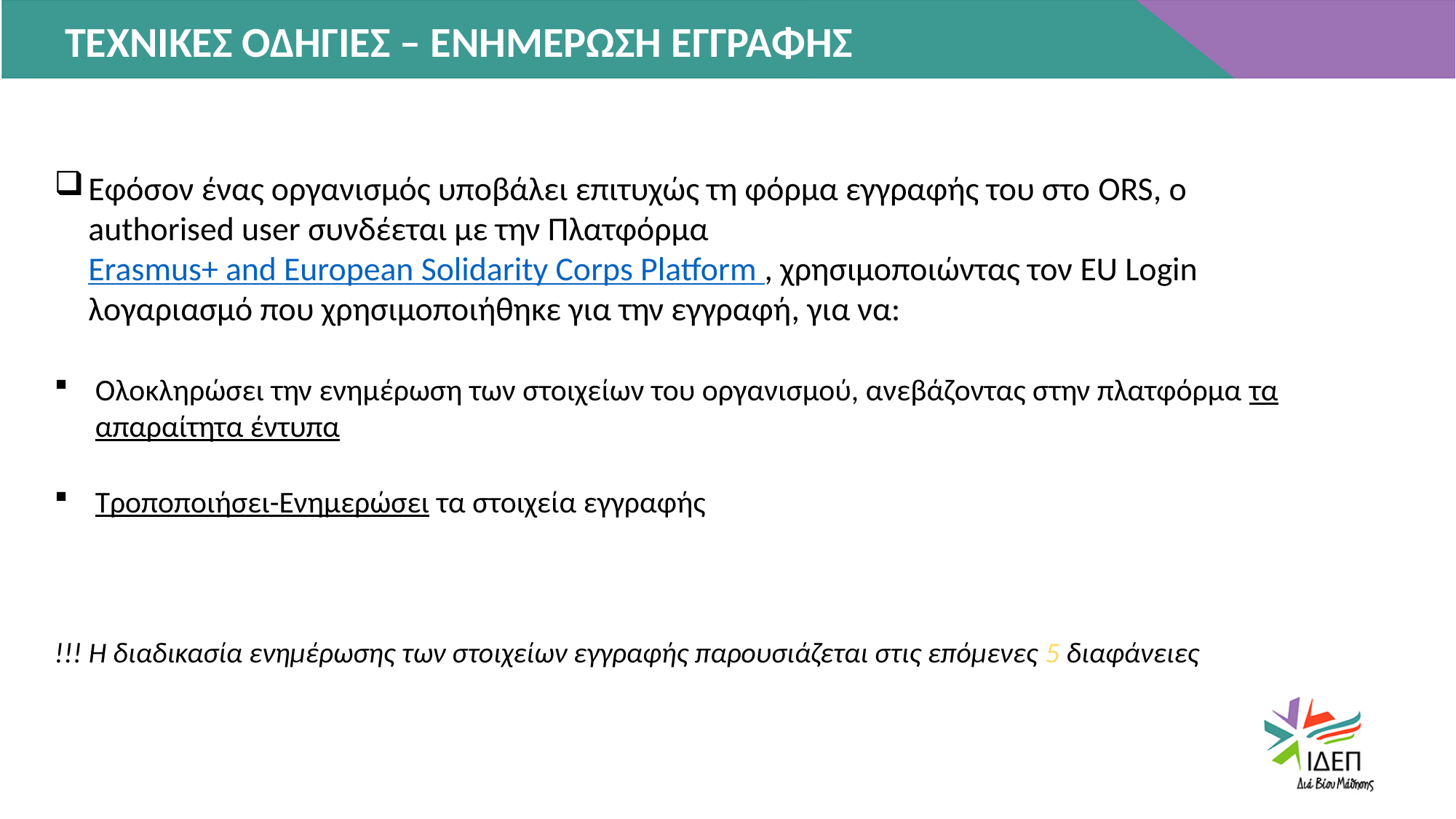

ΤΕΧΝΙΚΕΣ ΟΔΗΓΙΕΣ – ΕΝΗΜΕΡΩΣΗ ΕΓΓΡΑΦΗΣ
Εφόσον ένας οργανισμός υποβάλει επιτυχώς τη φόρμα εγγραφής του στο ORS, ο authorised user συνδέεται με την Πλατφόρμα Erasmus+ and European Solidarity Corps Platform , χρησιμοποιώντας τον EU Login λογαριασμό που χρησιμοποιήθηκε για την εγγραφή, για να:

Ολοκληρώσει την ενημέρωση των στοιχείων του οργανισμού, ανεβάζοντας στην πλατφόρμα τα απαραίτητα έντυπα

Τροποποιήσει-Ενημερώσει τα στοιχεία εγγραφής

!!! Η διαδικασία ενημέρωσης των στοιχείων εγγραφής παρουσιάζεται στις επόμενες 5 διαφάνειες